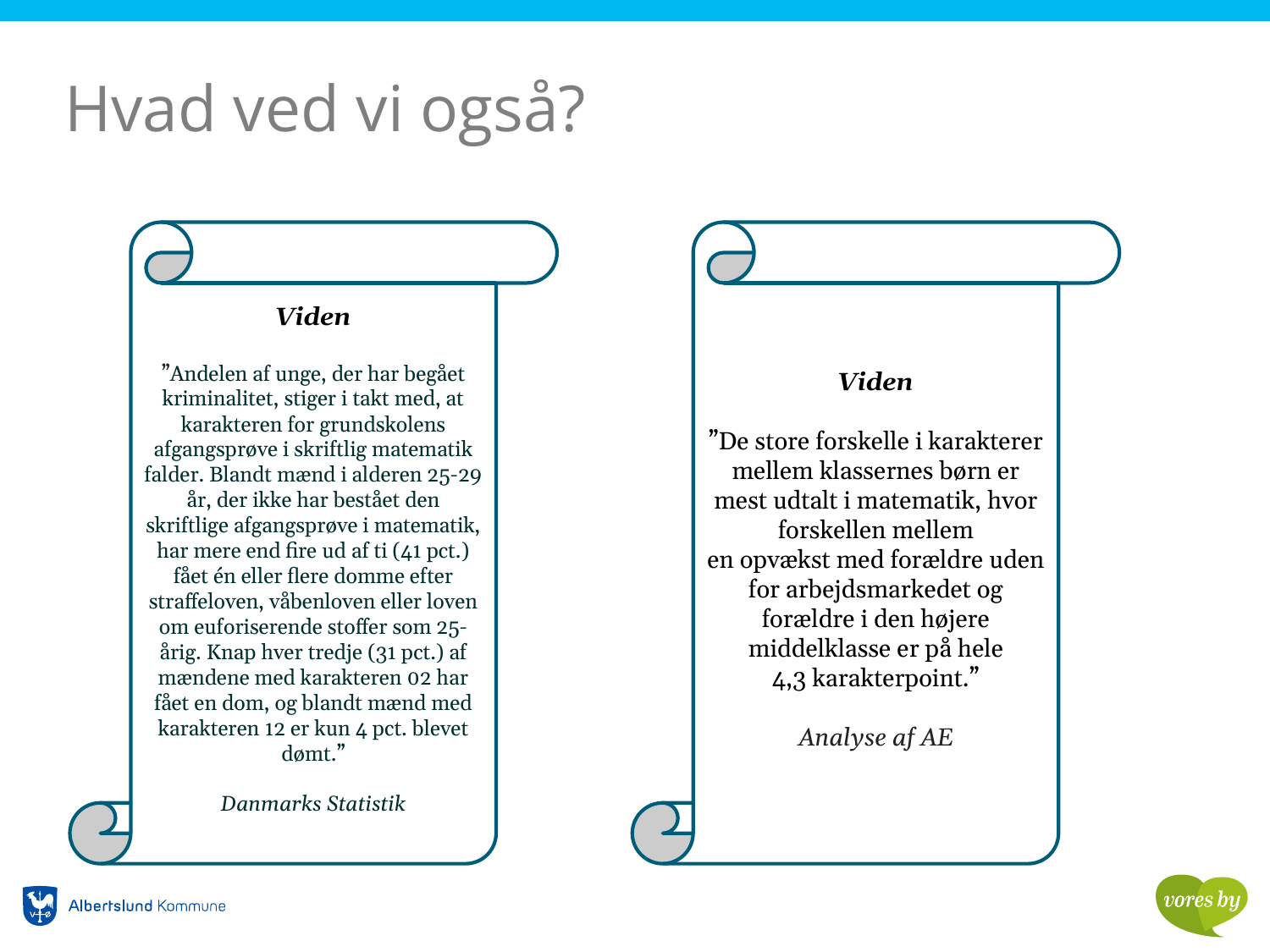

# Hvad ved vi også?
Viden

”Andelen af unge, der har begået kriminalitet, stiger i takt med, at karakteren for grundskolens afgangsprøve i skriftlig matematik falder. Blandt mænd i alderen 25-29 år, der ikke har bestået den skriftlige afgangsprøve i matematik, har mere end fire ud af ti (41 pct.) fået én eller flere domme efter straffeloven, våbenloven eller loven om euforiserende stoffer som 25-årig. Knap hver tredje (31 pct.) af mændene med karakteren 02 har fået en dom, og blandt mænd med karakteren 12 er kun 4 pct. blevet dømt.”

Danmarks Statistik
Viden

”De store forskelle i karakterer mellem klassernes børn er mest udtalt i matematik, hvor forskellen mellem
en opvækst med forældre uden for arbejdsmarkedet og forældre i den højere middelklasse er på hele
4,3 karakterpoint.”

Analyse af AE